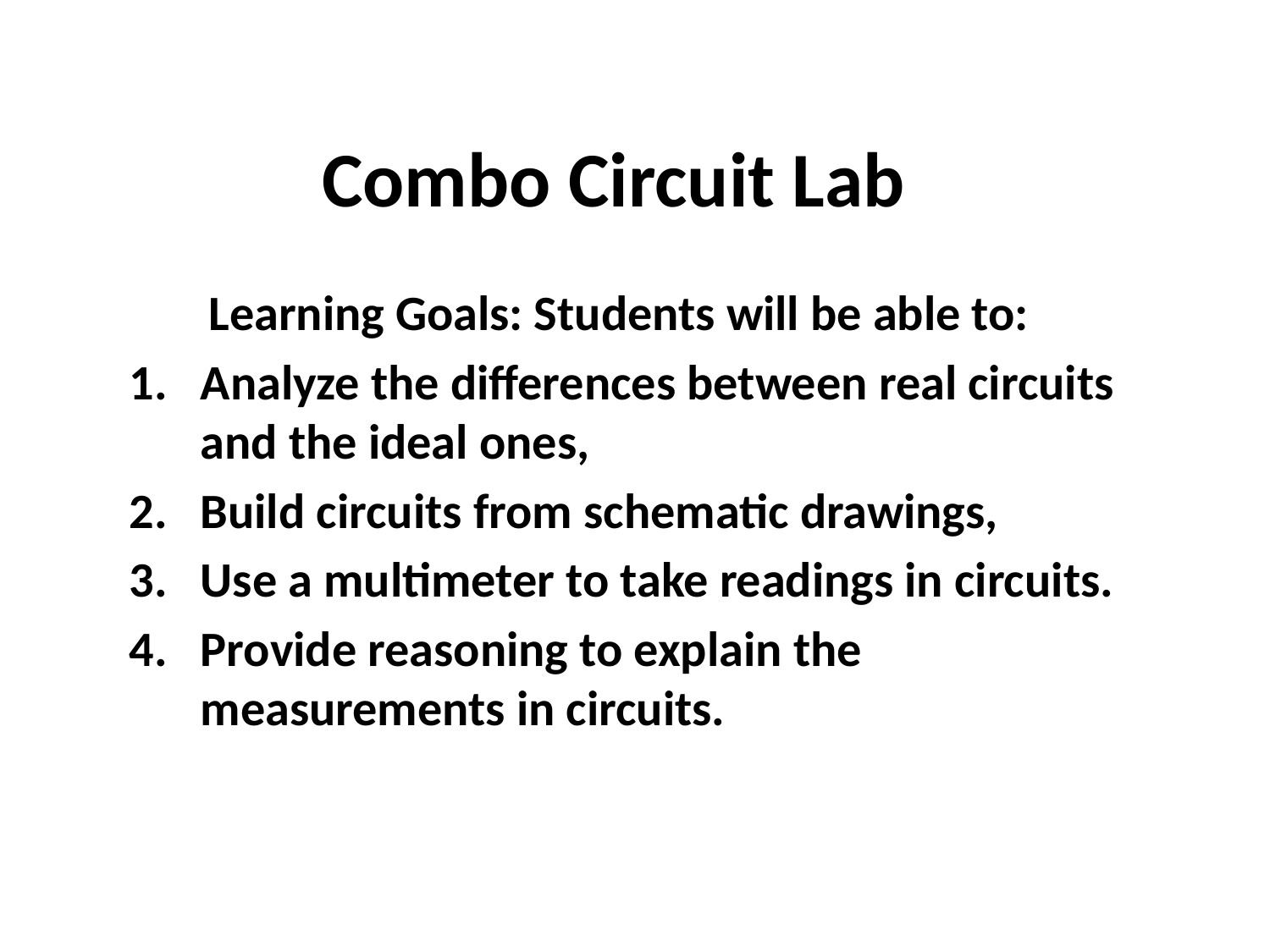

# Combo Circuit Lab
Learning Goals: Students will be able to:
Analyze the differences between real circuits and the ideal ones,
Build circuits from schematic drawings,
Use a multimeter to take readings in circuits.
Provide reasoning to explain the measurements in circuits.